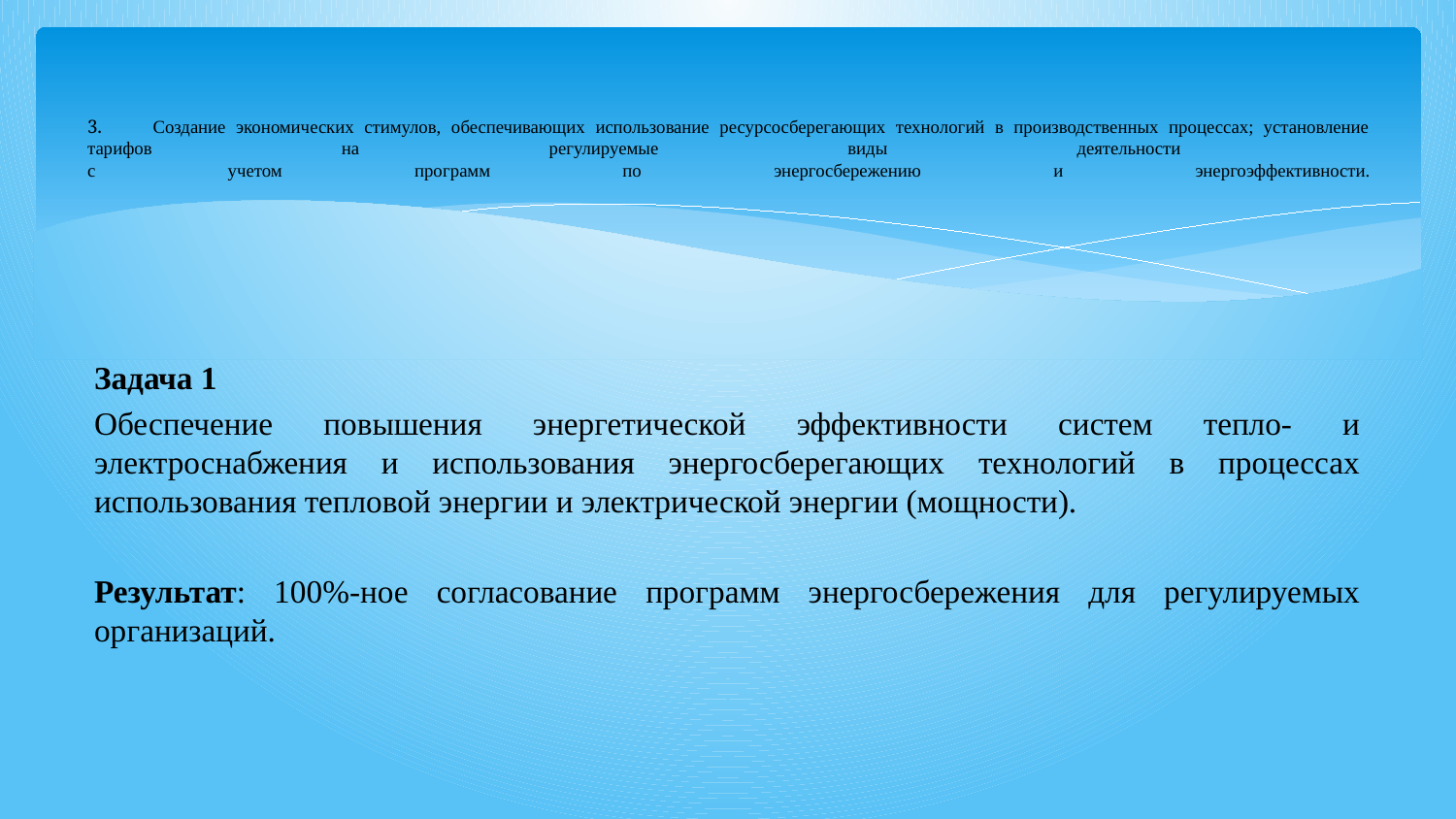

# 3.	Создание экономических стимулов, обеспечивающих использование ресурсосберегающих технологий в производственных процессах; установление тарифов на регулируемые виды деятельности с учетом программ по энергосбережению и энергоэффективности.

Задача 1
Обеспечение повышения энергетической эффективности систем тепло- и электроснабжения и использования энергосберегающих технологий в процессах использования тепловой энергии и электрической энергии (мощности).

Результат: 100%-ное согласование программ энергосбережения для регулируемых организаций.